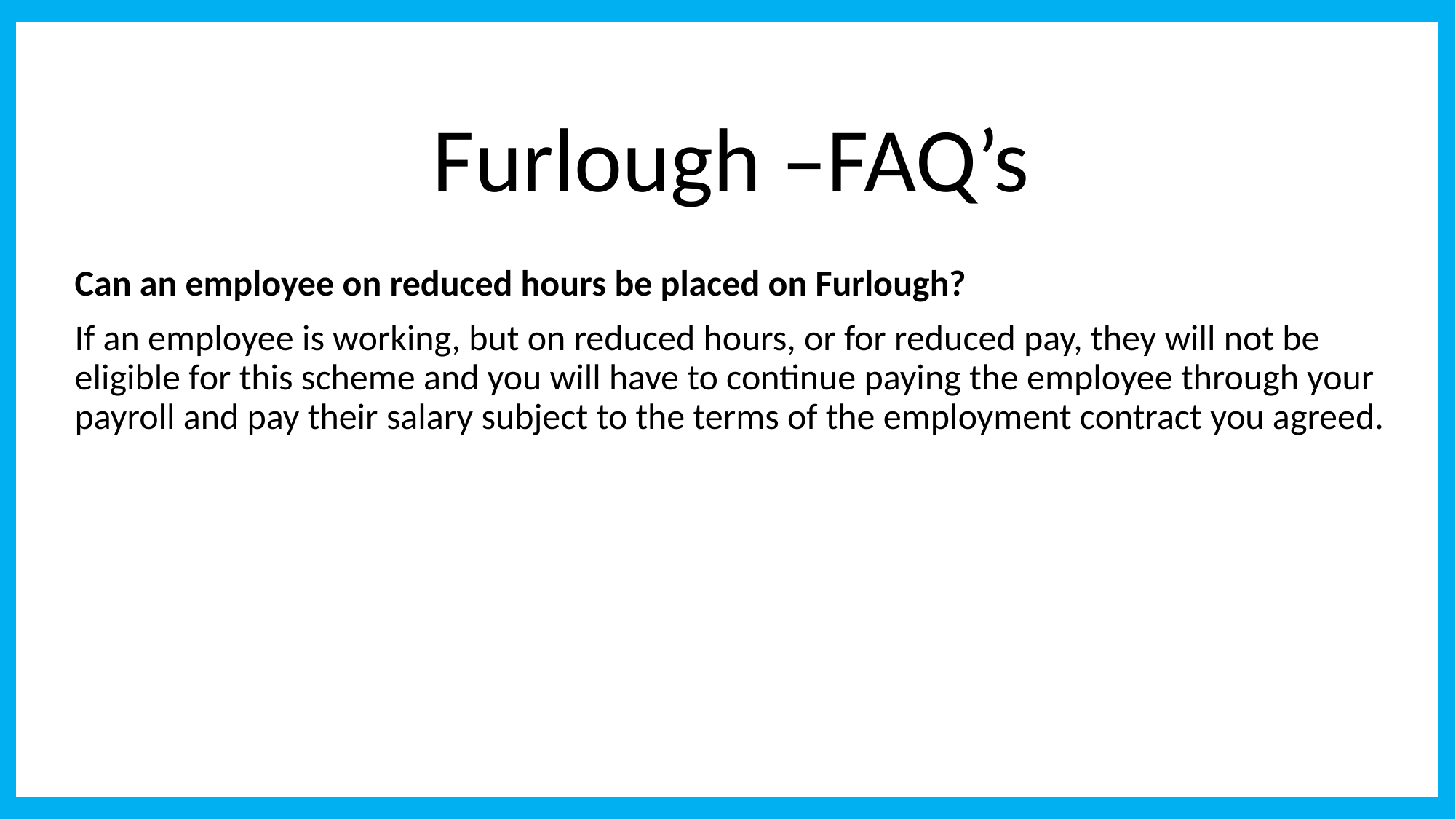

# Furlough –FAQ’s
Can an employee on reduced hours be placed on Furlough?
If an employee is working, but on reduced hours, or for reduced pay, they will not be eligible for this scheme and you will have to continue paying the employee through your payroll and pay their salary subject to the terms of the employment contract you agreed.